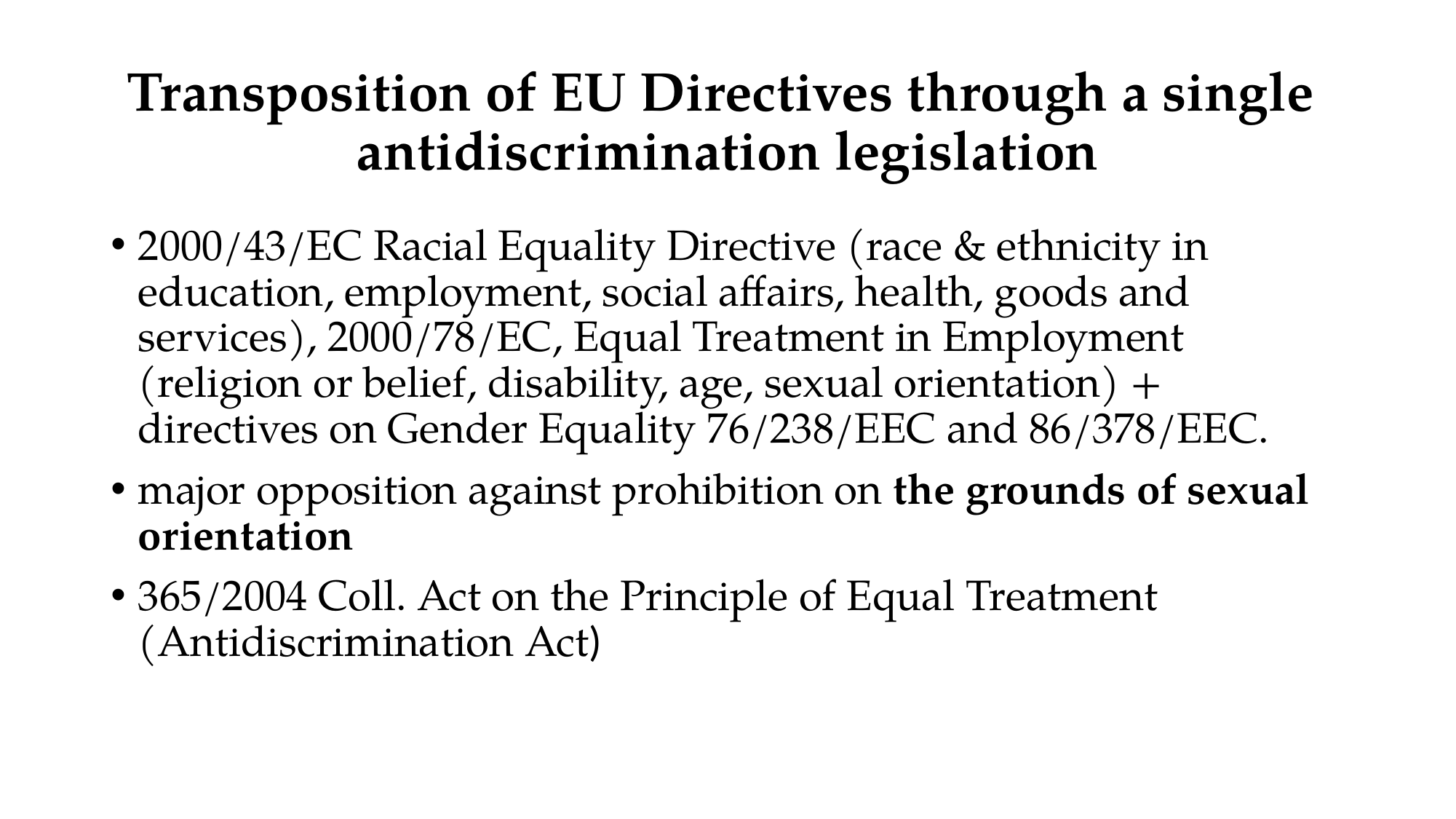

# Transposition of EU Directives through a single  antidiscrimination legislation
2000/43/EC Racial Equality Directive (race & ethnicity in education, employment, social affairs, health, goods and services), 2000/78/EC, Equal Treatment in Employment (religion or belief, disability, age, sexual orientation) + directives on Gender Equality 76/238/EEC and 86/378/EEC.
major opposition against prohibition on the grounds of sexual orientation
365/2004 Coll. Act on the Principle of Equal Treatment (Antidiscrimination Act)